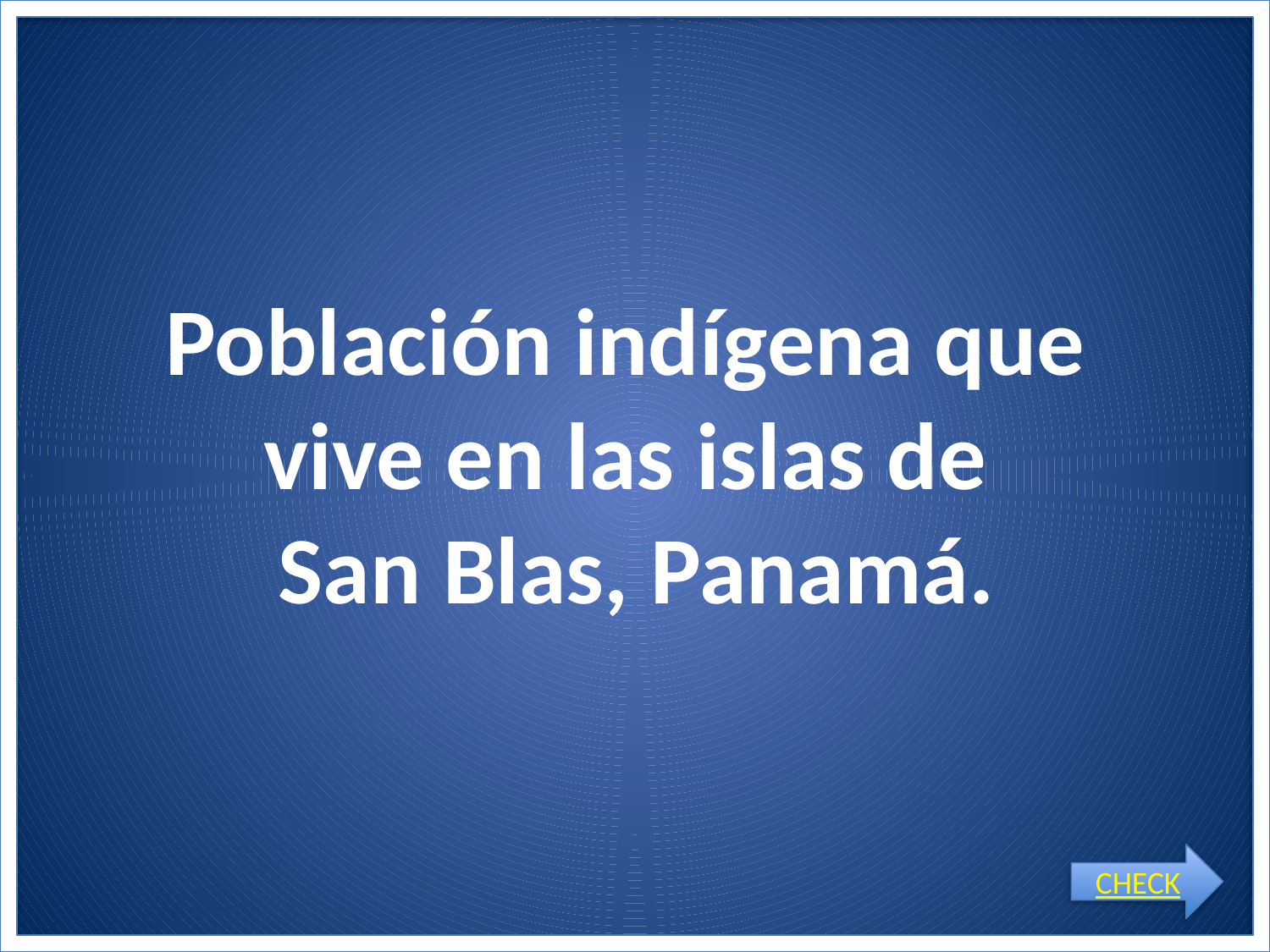

# Población indígena que vive en las islas de San Blas, Panamá.
CHECK